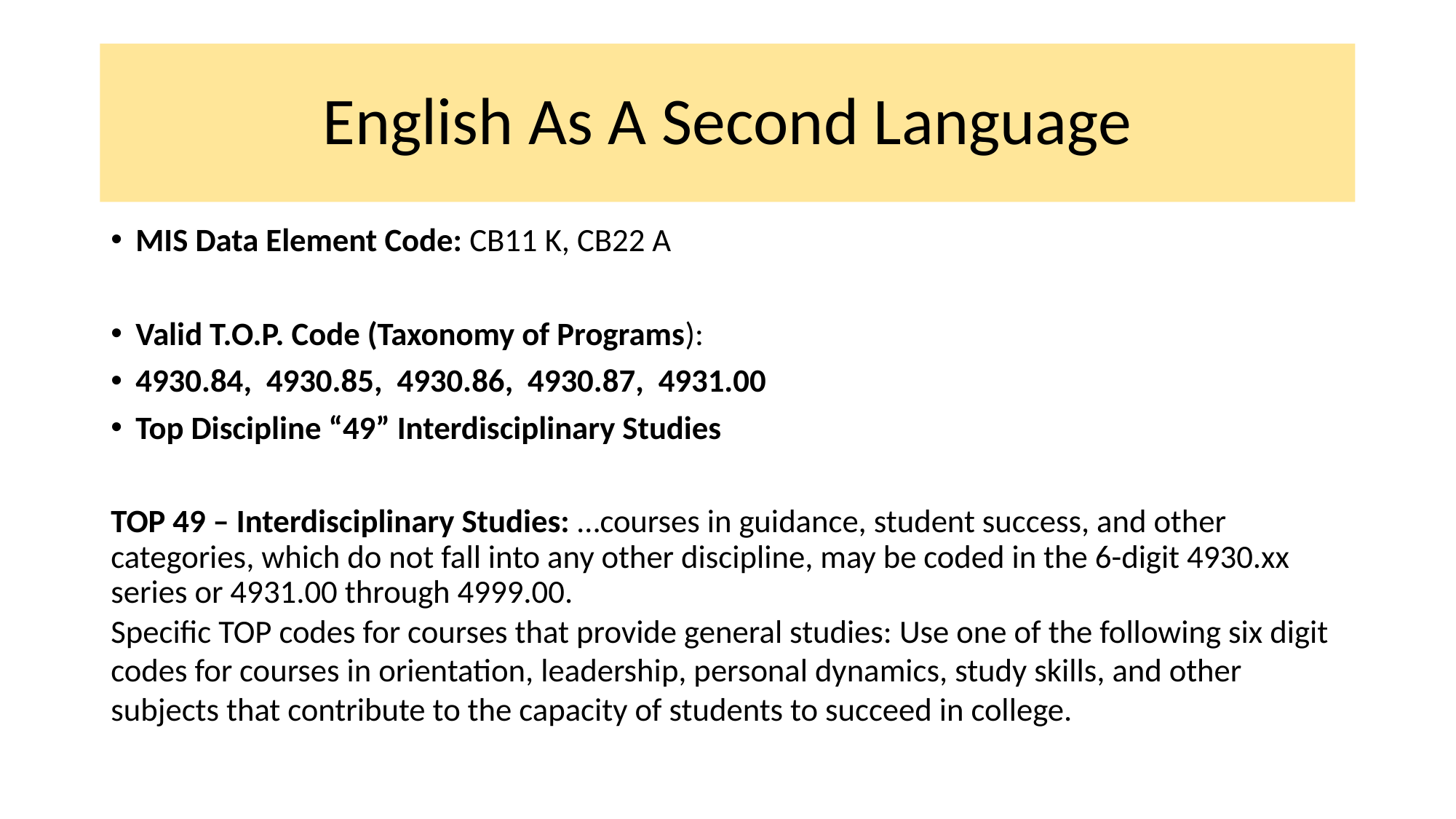

# English As A Second Language
MIS Data Element Code: CB11 K, CB22 A

Valid T.O.P. Code (Taxonomy of Programs):
4930.84,  4930.85,  4930.86,  4930.87,  4931.00
Top Discipline “49” Interdisciplinary Studies

TOP 49 – Interdisciplinary Studies: …courses in guidance, student success, and other categories, which do not fall into any other discipline, may be coded in the 6-digit 4930.xx series or 4931.00 through 4999.00.
Specific TOP codes for courses that provide general studies: Use one of the following six digit codes for courses in orientation, leadership, personal dynamics, study skills, and other subjects that contribute to the capacity of students to succeed in college.